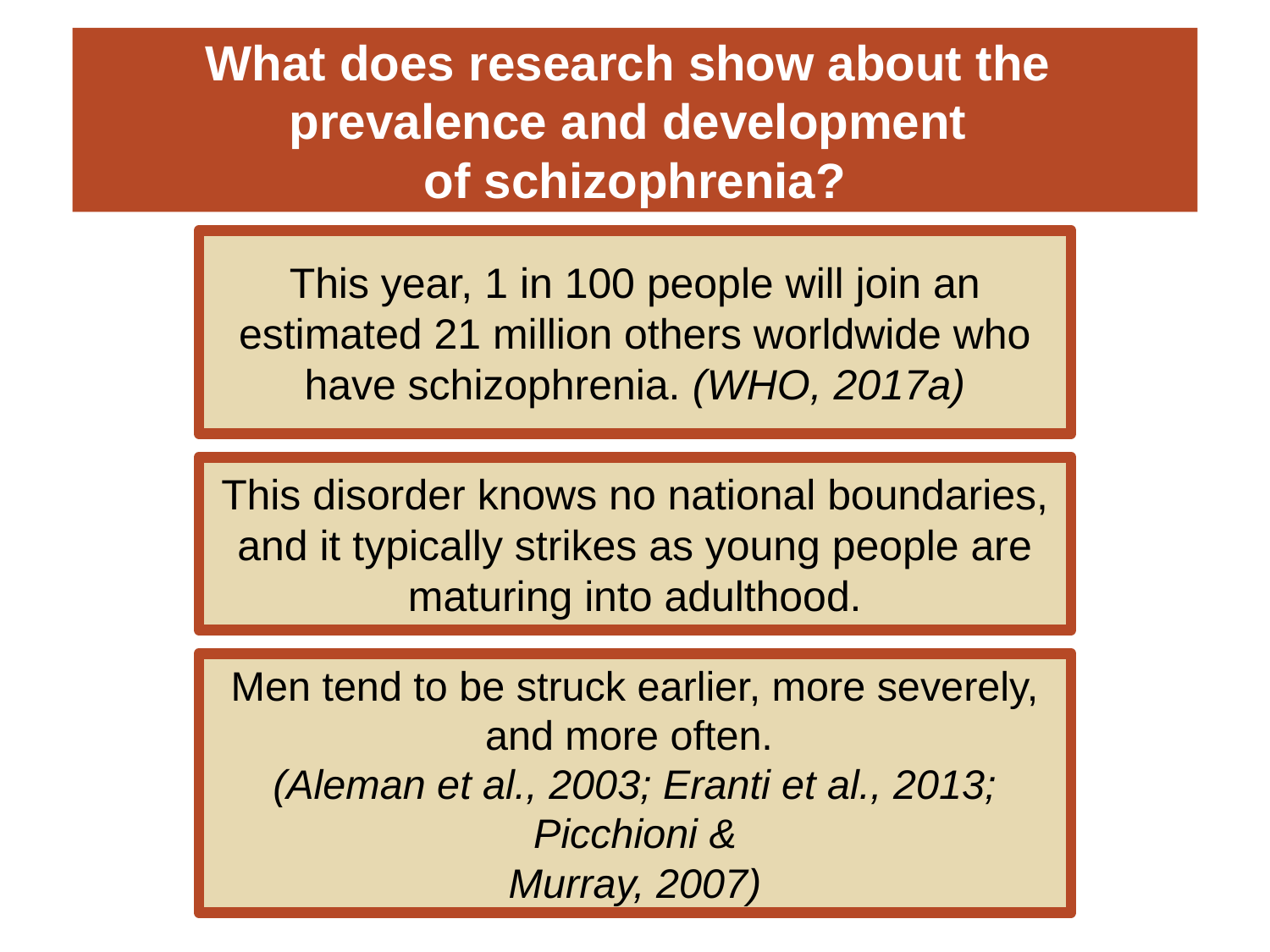

# What does research show about the prevalence and development of schizophrenia?
This year, 1 in 100 people will join an estimated 21 million others worldwide who
have schizophrenia. (WHO, 2017a)
This disorder knows no national boundaries, and it typically strikes as young people are maturing into adulthood.
Men tend to be struck earlier, more severely, and more often.
(Aleman et al., 2003; Eranti et al., 2013; Picchioni &
Murray, 2007)